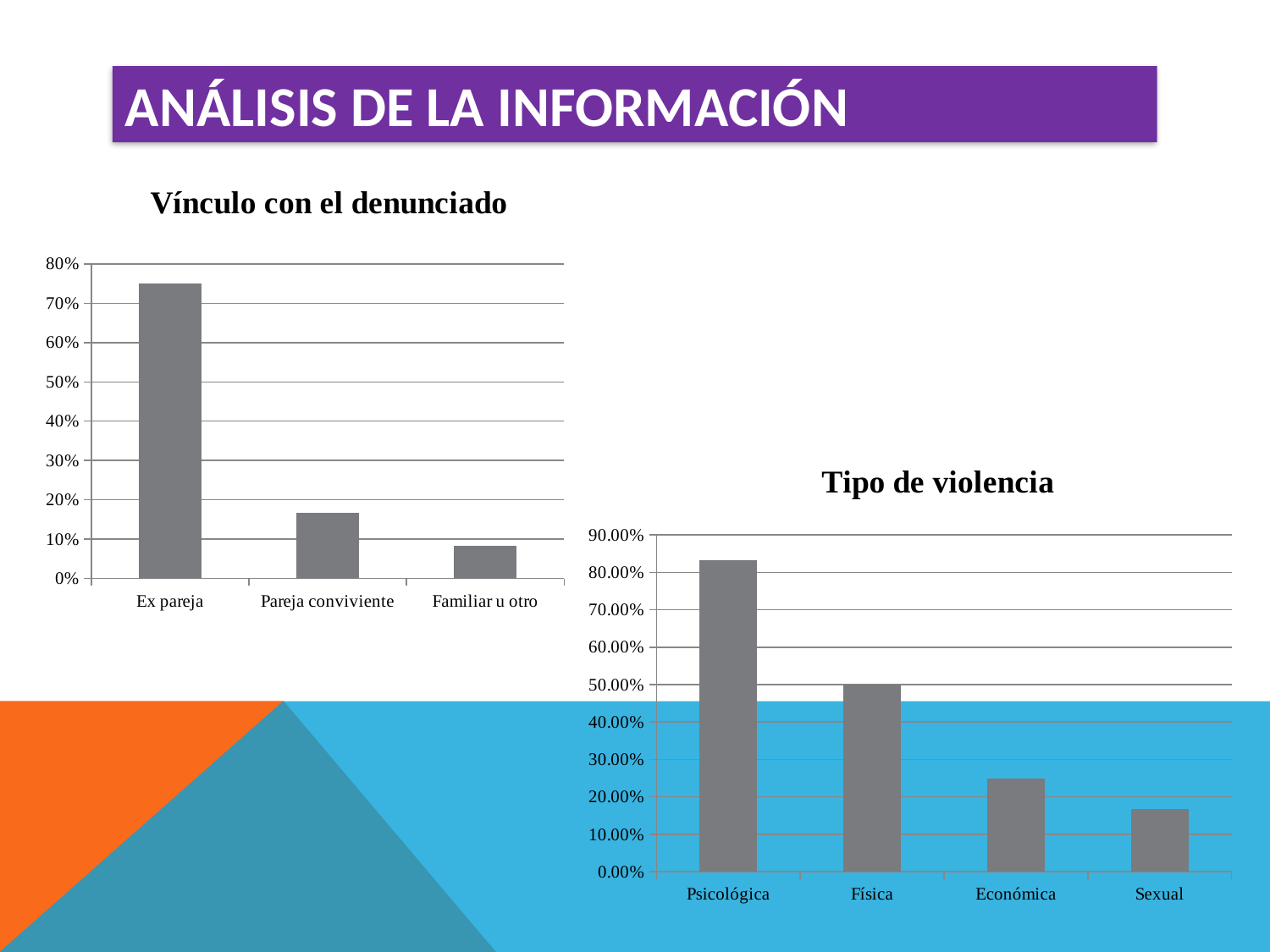

ANÁLISIS DE LA INFORMACIÓN

### Chart:

| Category | Vínculo con el denunciado |
|---|---|
| Ex pareja | 0.75 |
| Pareja conviviente | 0.167 |
| Familiar u otro | 0.083 |

### Chart:

| Category | Tipo de violencia |
|---|---|
| Psicológica | 0.833 |
| Física | 0.5 |
| Económica | 0.25 |
| Sexual | 0.167 |